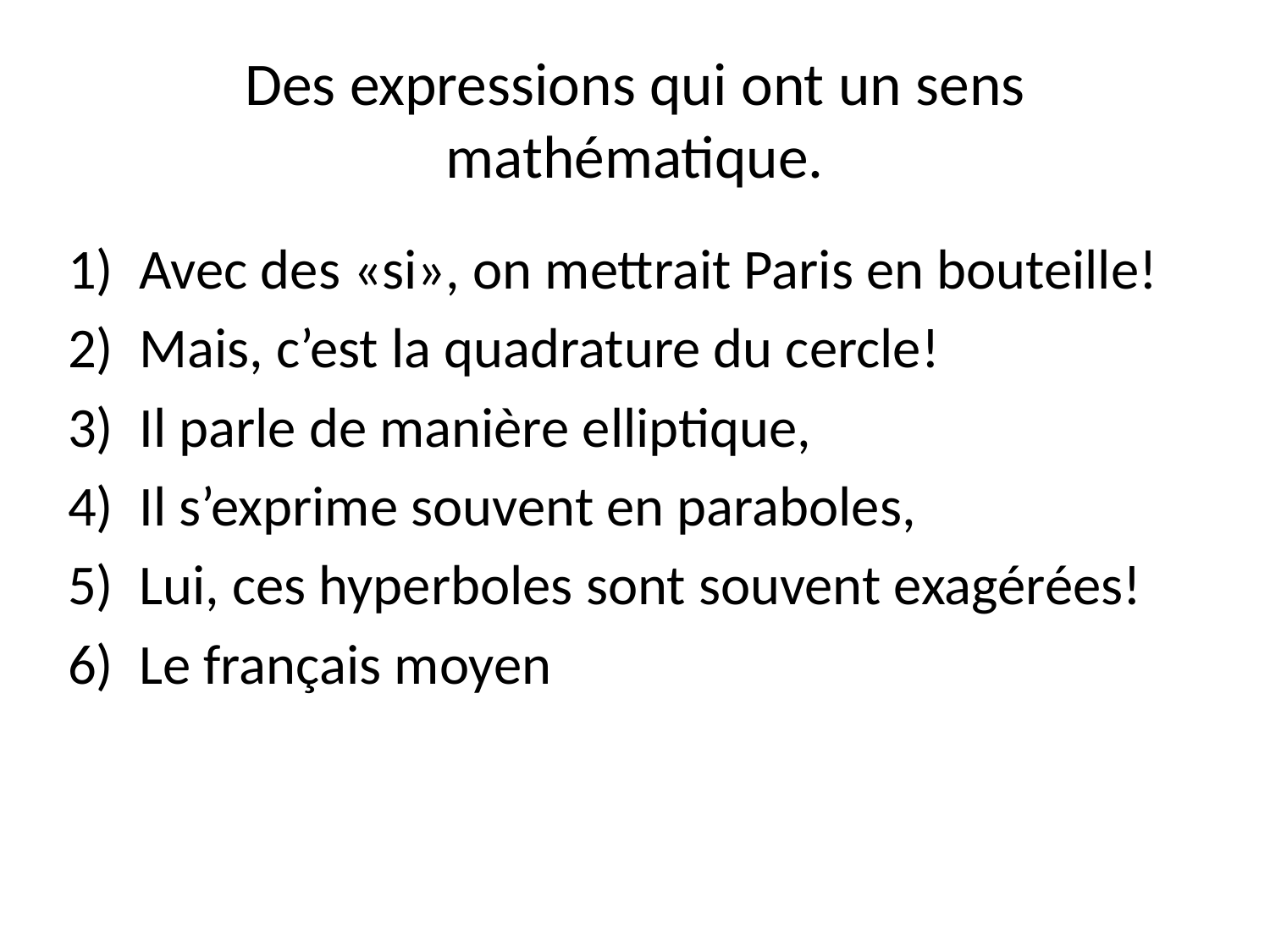

# Des expressions qui ont un sens mathématique.
Avec des «si», on mettrait Paris en bouteille!
Mais, c’est la quadrature du cercle!
Il parle de manière elliptique,
Il s’exprime souvent en paraboles,
Lui, ces hyperboles sont souvent exagérées!
Le français moyen